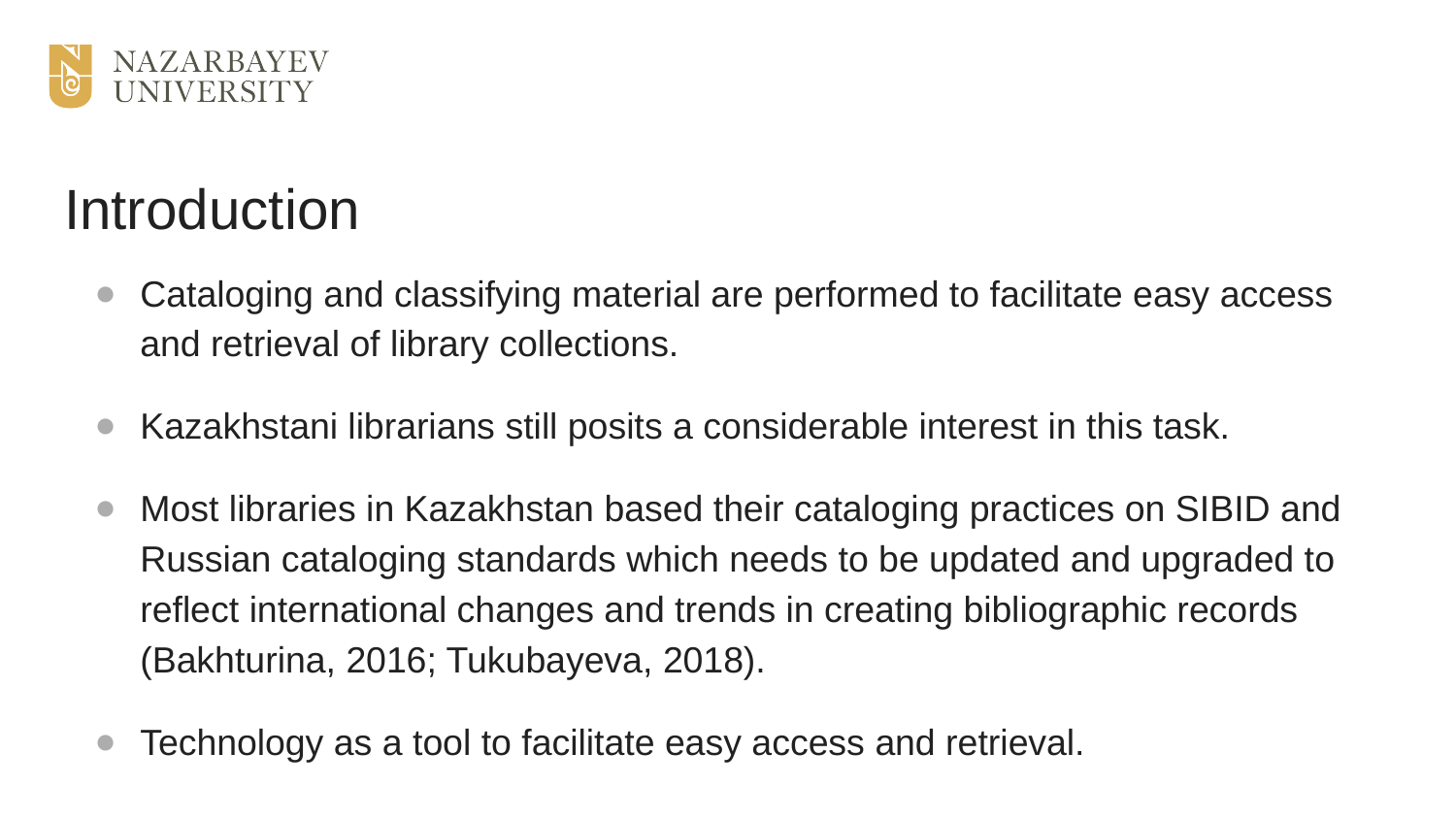

# Introduction
Cataloging and classifying material are performed to facilitate easy access and retrieval of library collections.
Kazakhstani librarians still posits a considerable interest in this task.
Most libraries in Kazakhstan based their cataloging practices on SIBID and Russian cataloging standards which needs to be updated and upgraded to reflect international changes and trends in creating bibliographic records (Bakhturina, 2016; Tukubayeva, 2018).
Technology as a tool to facilitate easy access and retrieval.